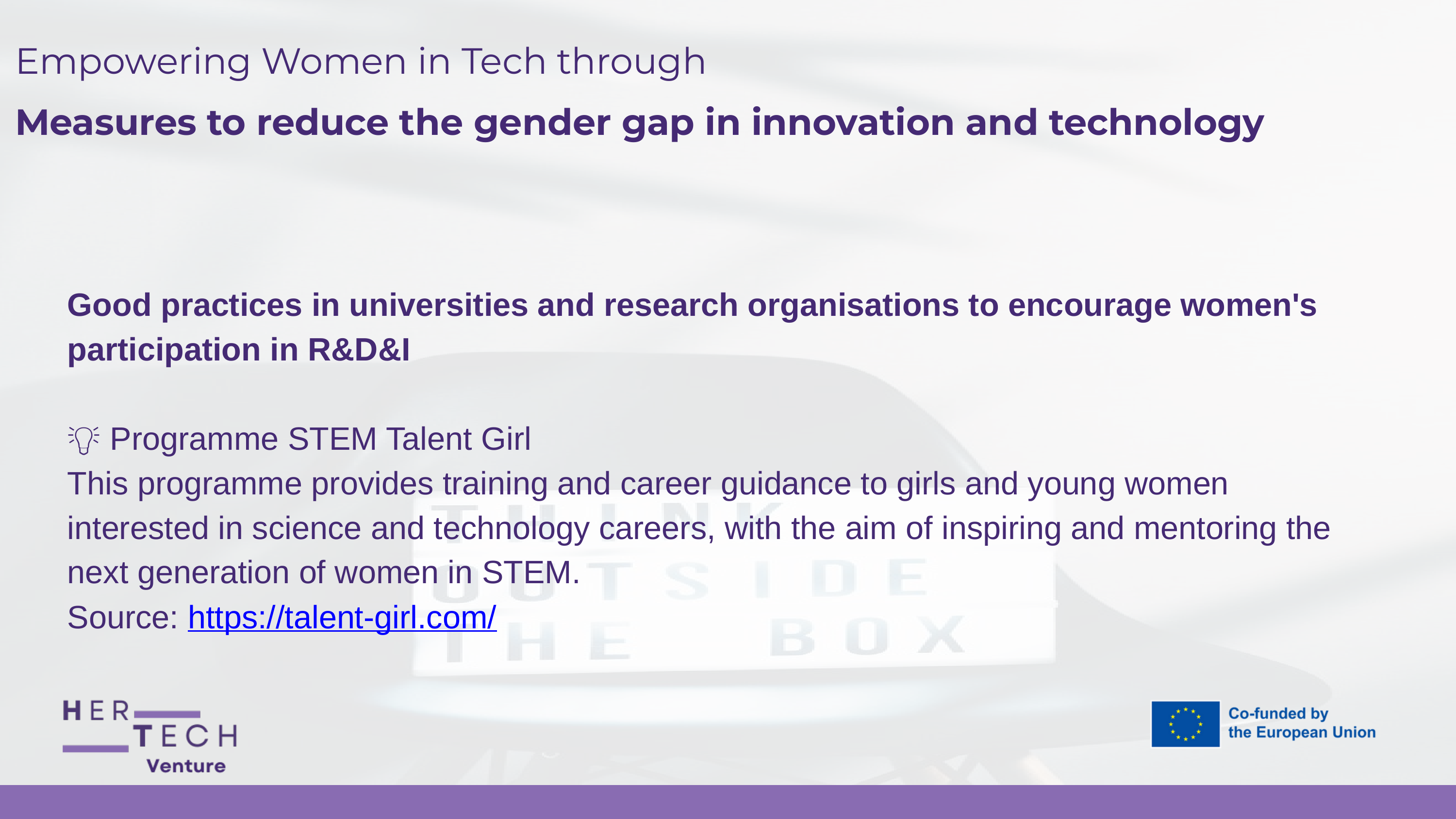

Empowering Women in Tech through
Measures to reduce the gender gap in innovation and technology
Good practices in universities and research organisations to encourage women's participation in R&D&I

💡 Programme STEM Talent Girl
This programme provides training and career guidance to girls and young women interested in science and technology careers, with the aim of inspiring and mentoring the next generation of women in STEM.
Source: https://talent-girl.com/